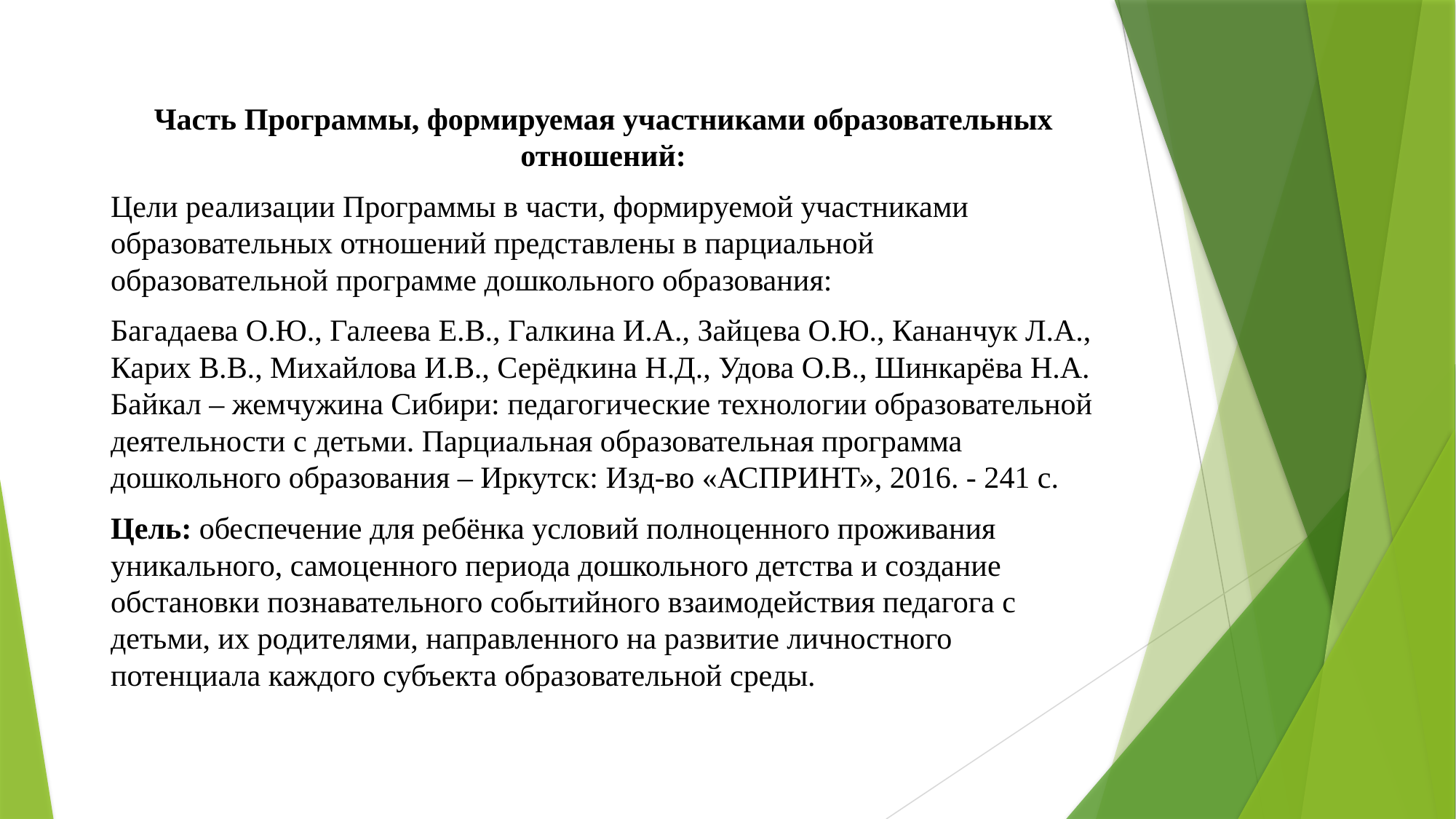

Часть Программы, формируемая участниками образовательных отношений:
Цели реализации Программы в части, формируемой участниками образовательных отношений представлены в парциальной образовательной программе дошкольного образования:
Багадаева О.Ю., Галеева Е.В., Галкина И.А., Зайцева О.Ю., Кананчук Л.А., Карих В.В., Михайлова И.В., Серёдкина Н.Д., Удова О.В., Шинкарёва Н.А. Байкал – жемчужина Сибири: педагогические технологии образовательной деятельности с детьми. Парциальная образовательная программа дошкольного образования – Иркутск: Изд-во «АСПРИНТ», 2016. - 241 с.
Цель: обеспечение для ребёнка условий полноценного проживания уникального, самоценного периода дошкольного детства и создание обстановки познавательного событийного взаимодействия педагога с детьми, их родителями, направленного на развитие личностного потенциала каждого субъекта образовательной среды.